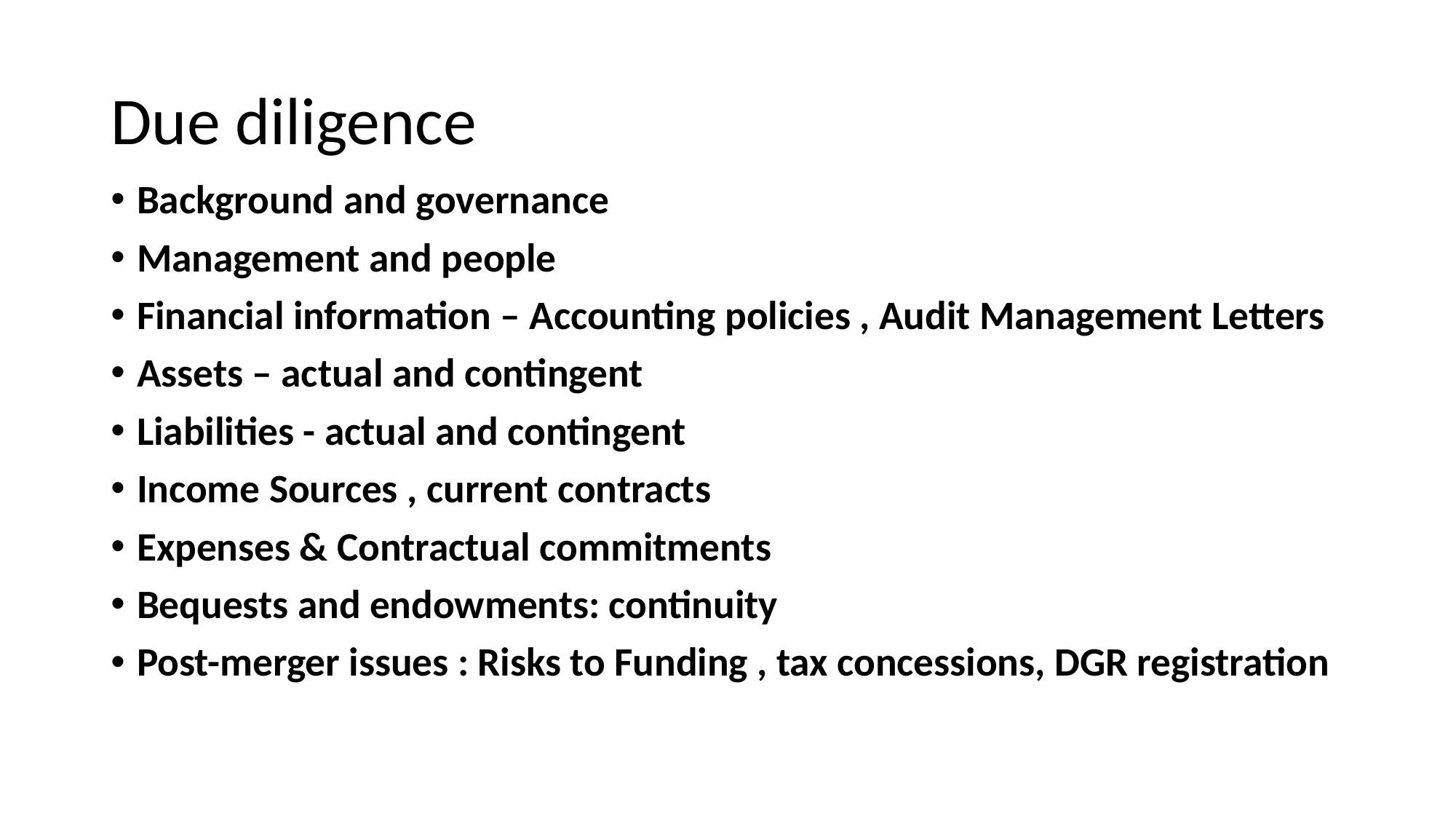

# Due diligence
Background and governance
Management and people
Financial information – Accounting policies , Audit Management Letters
Assets – actual and contingent
Liabilities - actual and contingent
Income Sources , current contracts
Expenses & Contractual commitments
Bequests and endowments: continuity
Post-merger issues : Risks to Funding , tax concessions, DGR registration